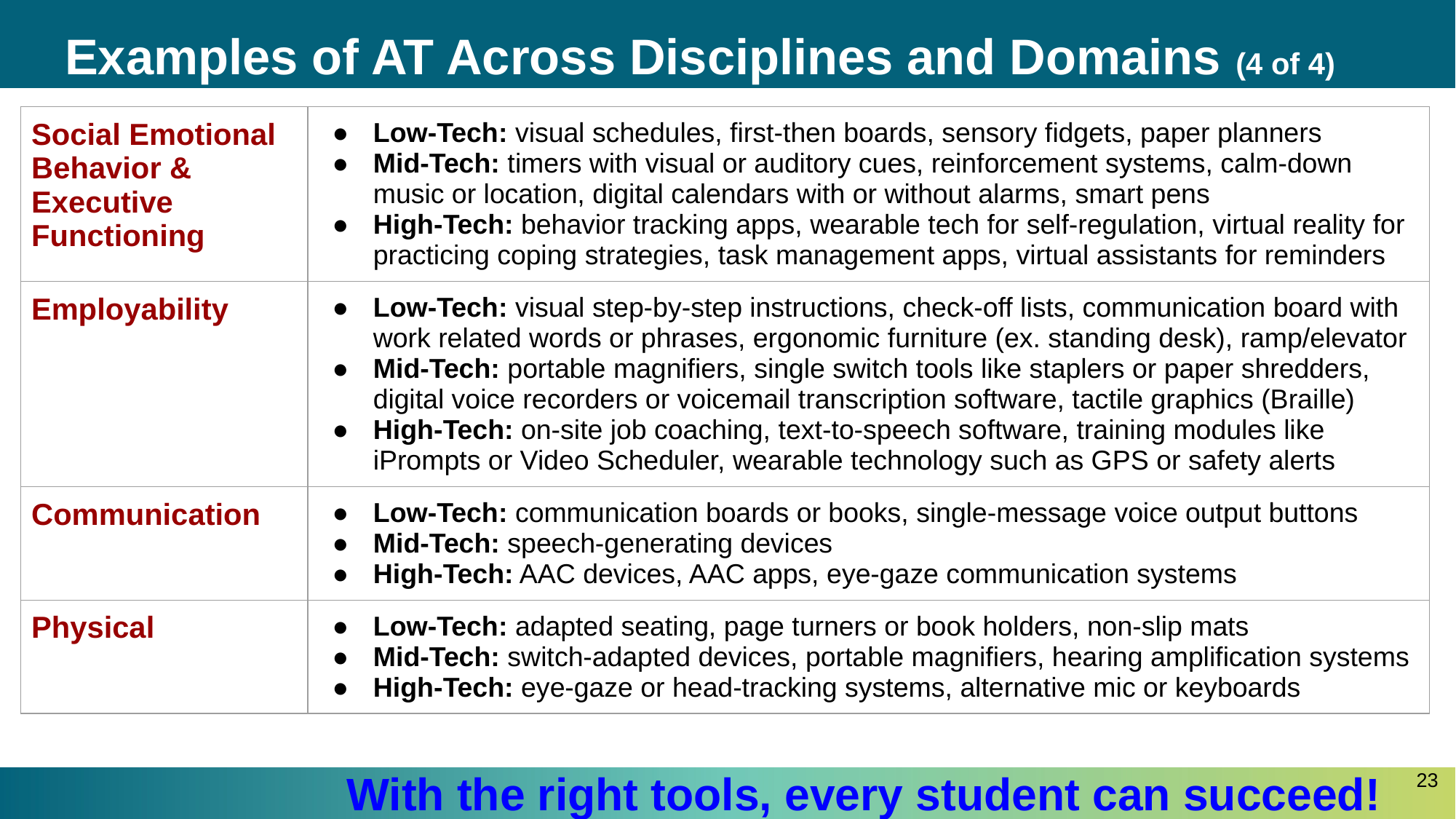

# Examples of AT Across Disciplines and Domains (4 of 4)
| Social Emotional Behavior & Executive Functioning | Low-Tech: visual schedules, first-then boards, sensory fidgets, paper planners Mid-Tech: timers with visual or auditory cues, reinforcement systems, calm-down music or location, digital calendars with or without alarms, smart pens High-Tech: behavior tracking apps, wearable tech for self-regulation, virtual reality for practicing coping strategies, task management apps, virtual assistants for reminders |
| --- | --- |
| Employability | Low-Tech: visual step-by-step instructions, check-off lists, communication board with work related words or phrases, ergonomic furniture (ex. standing desk), ramp/elevator Mid-Tech: portable magnifiers, single switch tools like staplers or paper shredders, digital voice recorders or voicemail transcription software, tactile graphics (Braille) High-Tech: on-site job coaching, text-to-speech software, training modules like iPrompts or Video Scheduler, wearable technology such as GPS or safety alerts |
| Communication | Low-Tech: communication boards or books, single-message voice output buttons Mid-Tech: speech-generating devices High-Tech: AAC devices, AAC apps, eye-gaze communication systems |
| Physical | Low-Tech: adapted seating, page turners or book holders, non-slip mats Mid-Tech: switch-adapted devices, portable magnifiers, hearing amplification systems High-Tech: eye-gaze or head-tracking systems, alternative mic or keyboards |
With the right tools, every student can succeed!
23